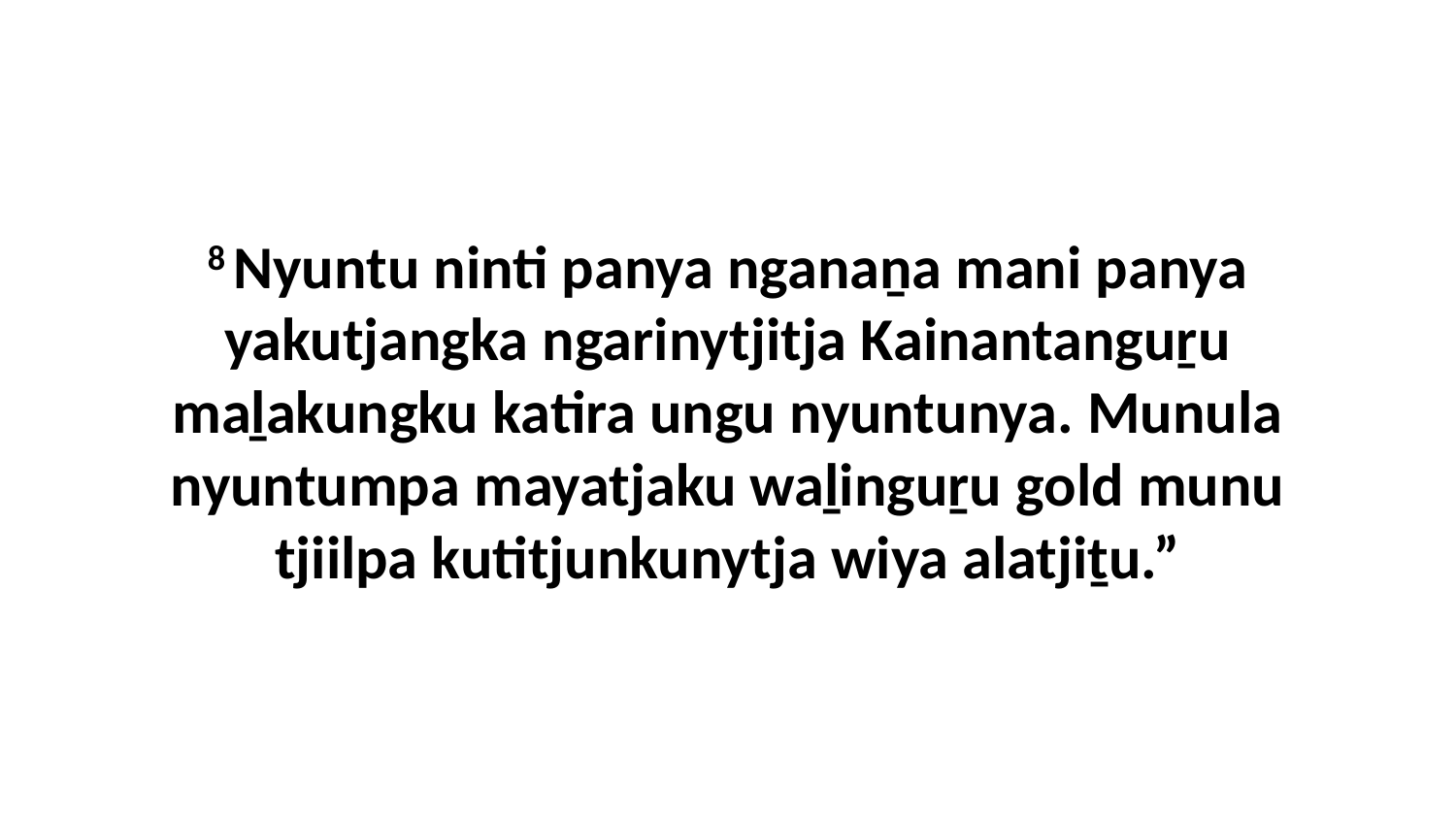

8 Nyuntu ninti panya nganaṉa mani panya yakutjangka ngarinytjitja Kainantanguṟu maḻakungku katira ungu nyuntunya. Munula nyuntumpa mayatjaku waḻinguṟu gold munu tjiilpa kutitjunkunytja wiya alatjiṯu.”